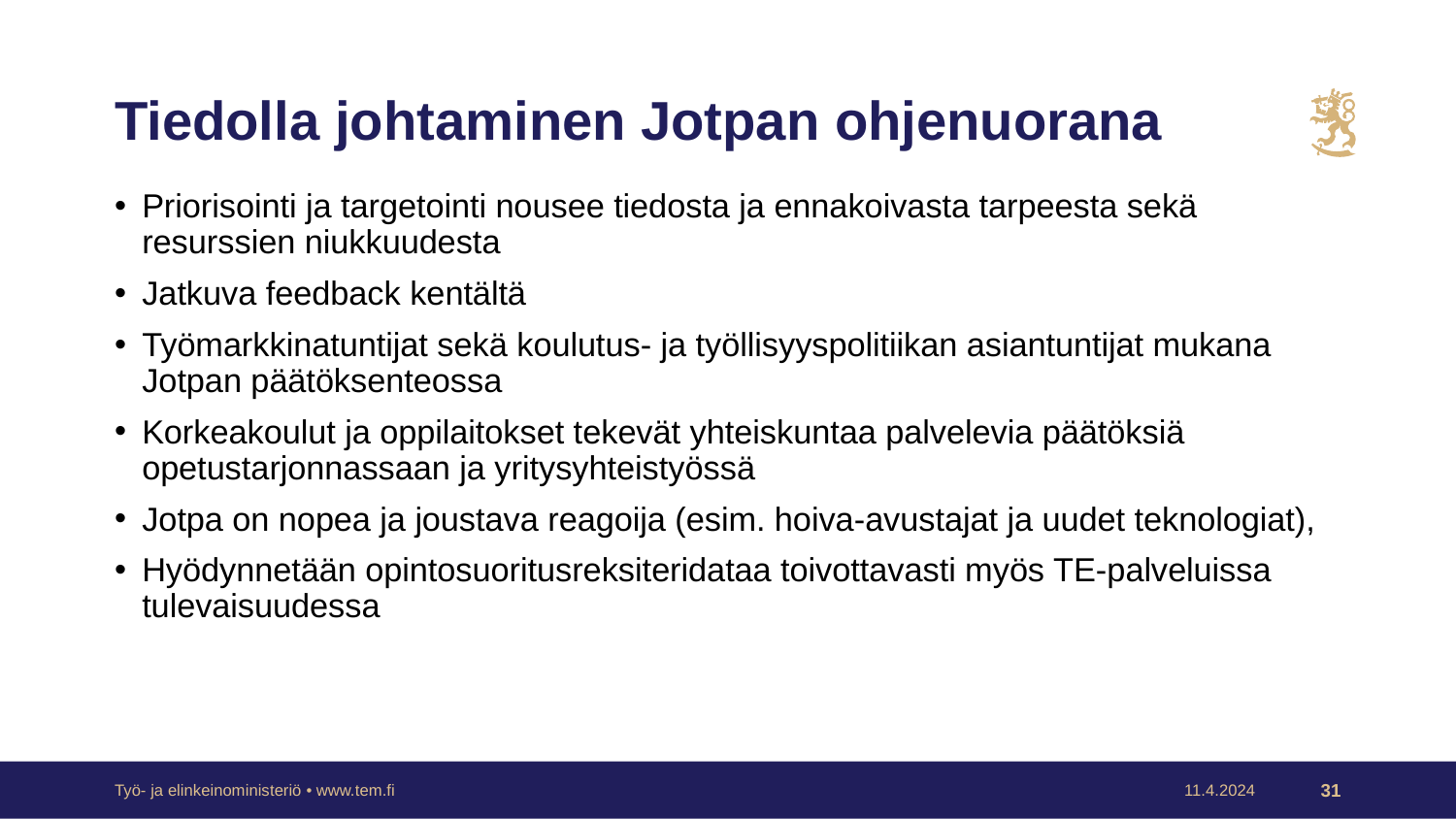

# Tiedolla johtaminen Jotpan ohjenuorana
Priorisointi ja targetointi nousee tiedosta ja ennakoivasta tarpeesta sekä resurssien niukkuudesta
Jatkuva feedback kentältä
Työmarkkinatuntijat sekä koulutus- ja työllisyyspolitiikan asiantuntijat mukana Jotpan päätöksenteossa
Korkeakoulut ja oppilaitokset tekevät yhteiskuntaa palvelevia päätöksiä opetustarjonnassaan ja yritysyhteistyössä
Jotpa on nopea ja joustava reagoija (esim. hoiva-avustajat ja uudet teknologiat),
Hyödynnetään opintosuoritusreksiteridataa toivottavasti myös TE-palveluissa tulevaisuudessa

Työ- ja elinkeinoministeriö • www.tem.fi
11.4.2024
31